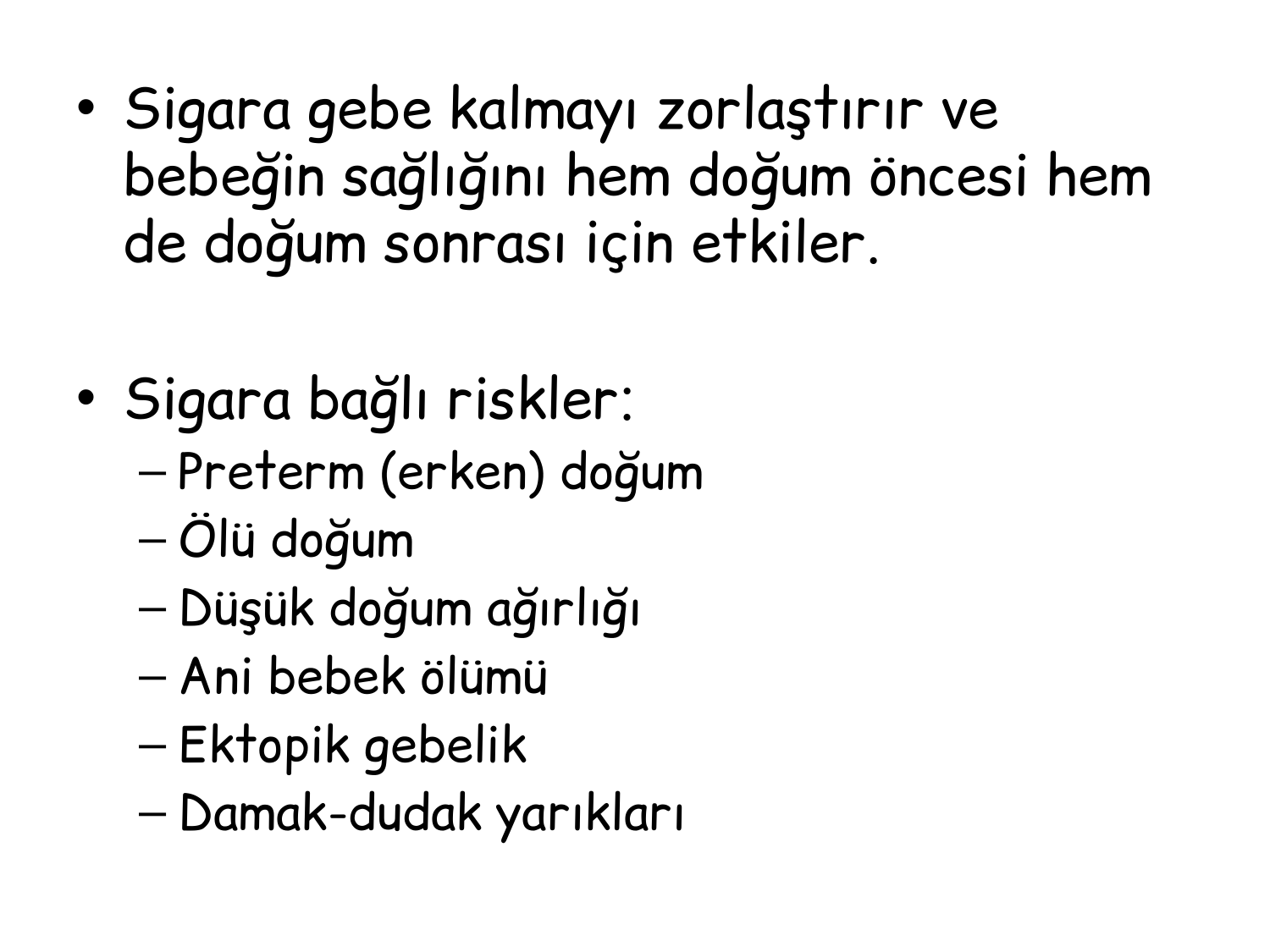

Sigara gebe kalmayı zorlaştırır ve bebeğin sağlığını hem doğum öncesi hem de doğum sonrası için etkiler.

Sigara bağlı riskler:
Preterm (erken) doğum
Ölü doğum
Düşük doğum ağırlığı
Ani bebek ölümü
Ektopik gebelik
Damak-dudak yarıkları